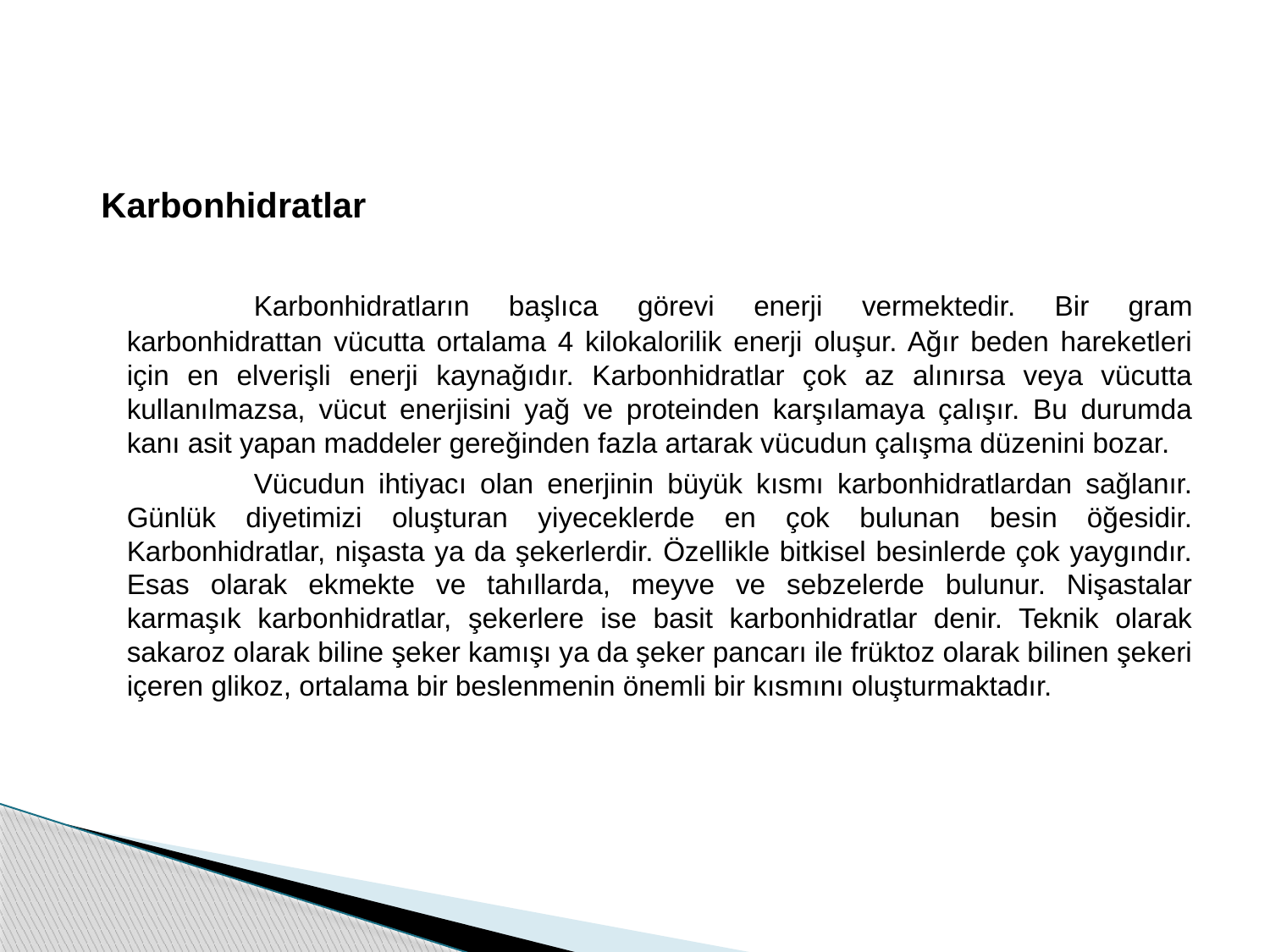

Karbonhidratlar

		Karbonhidratların başlıca görevi enerji vermektedir. Bir gram karbonhidrattan vücutta ortalama 4 kilokalorilik enerji oluşur. Ağır beden hareketleri için en elverişli enerji kaynağıdır. Karbonhidratlar çok az alınırsa veya vücutta kullanılmazsa, vücut enerjisini yağ ve proteinden karşılamaya çalışır. Bu durumda kanı asit yapan maddeler gereğinden fazla artarak vücudun çalışma düzenini bozar.
		Vücudun ihtiyacı olan enerjinin büyük kısmı karbonhidratlardan sağlanır. Günlük diyetimizi oluşturan yiyeceklerde en çok bulunan besin öğesidir. Karbonhidratlar, nişasta ya da şekerlerdir. Özellikle bitkisel besinlerde çok yaygındır. Esas olarak ekmekte ve tahıllarda, meyve ve sebzelerde bulunur. Nişastalar karmaşık karbonhidratlar, şekerlere ise basit karbonhidratlar denir. Teknik olarak sakaroz olarak biline şeker kamışı ya da şeker pancarı ile früktoz olarak bilinen şekeri içeren glikoz, ortalama bir beslenmenin önemli bir kısmını oluşturmaktadır.